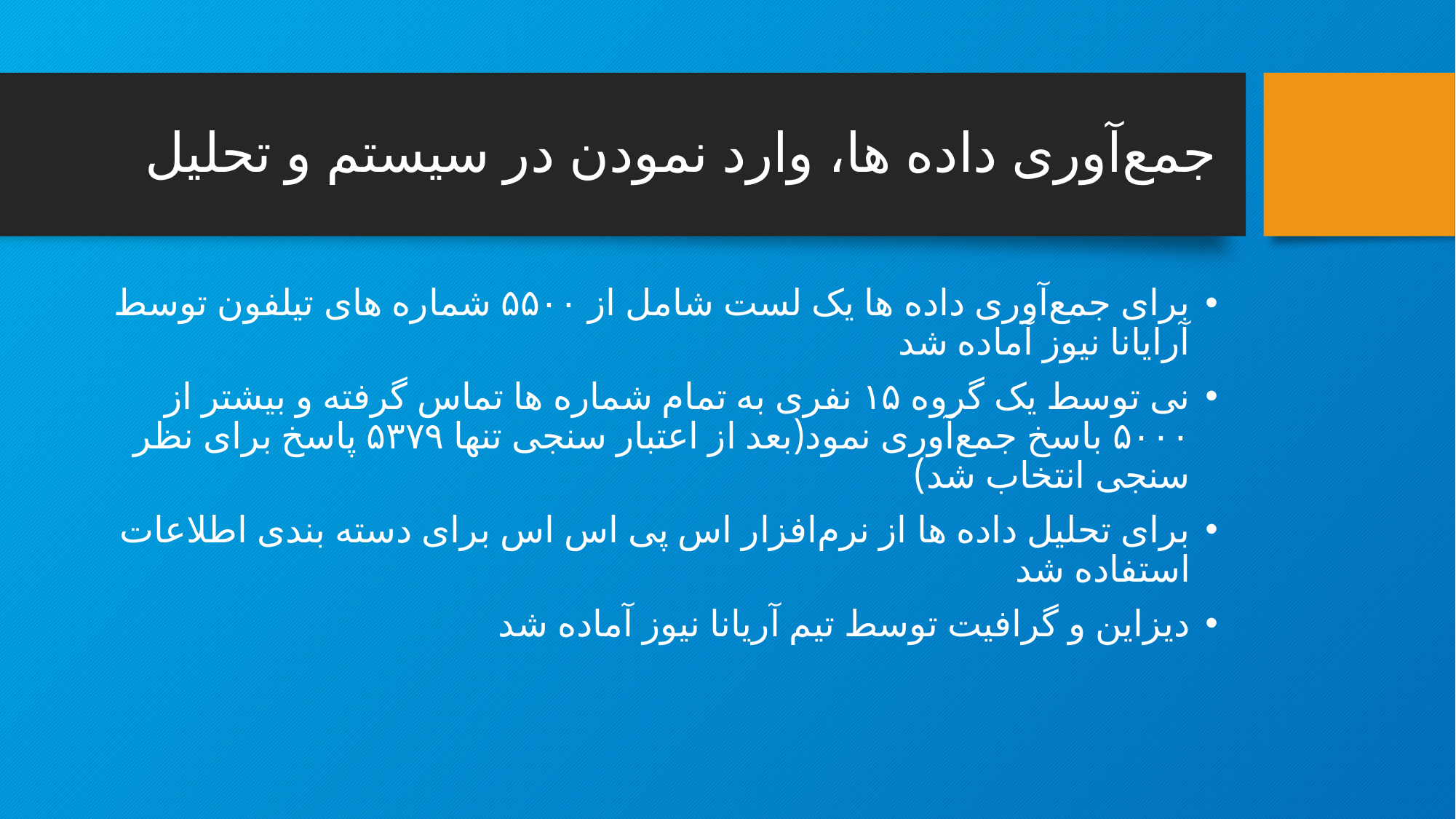

# جمع‌آوری داده ها، وارد نمودن در سیستم و تحلیل
برای جمع‌آوری داده ها یک لست شامل از ۵۵۰۰ شماره های تیلفون توسط آرایانا نیوز آماده شد
نی توسط یک گروه ۱۵ نفری به تمام شماره ها تماس گرفته و بیشتر از ۵۰۰۰ باسخ جمع‌آوری نمود(بعد از اعتبار سنجی تنها ۵۳۷۹ پاسخ برای نظر سنجی انتخاب شد)
برای تحلیل داده ها از نرم‌افزار اس پی اس اس برای دسته بندی اطلاعات استفاده شد
دیزاین و گرافیت توسط تیم آریانا نیوز آماده شد